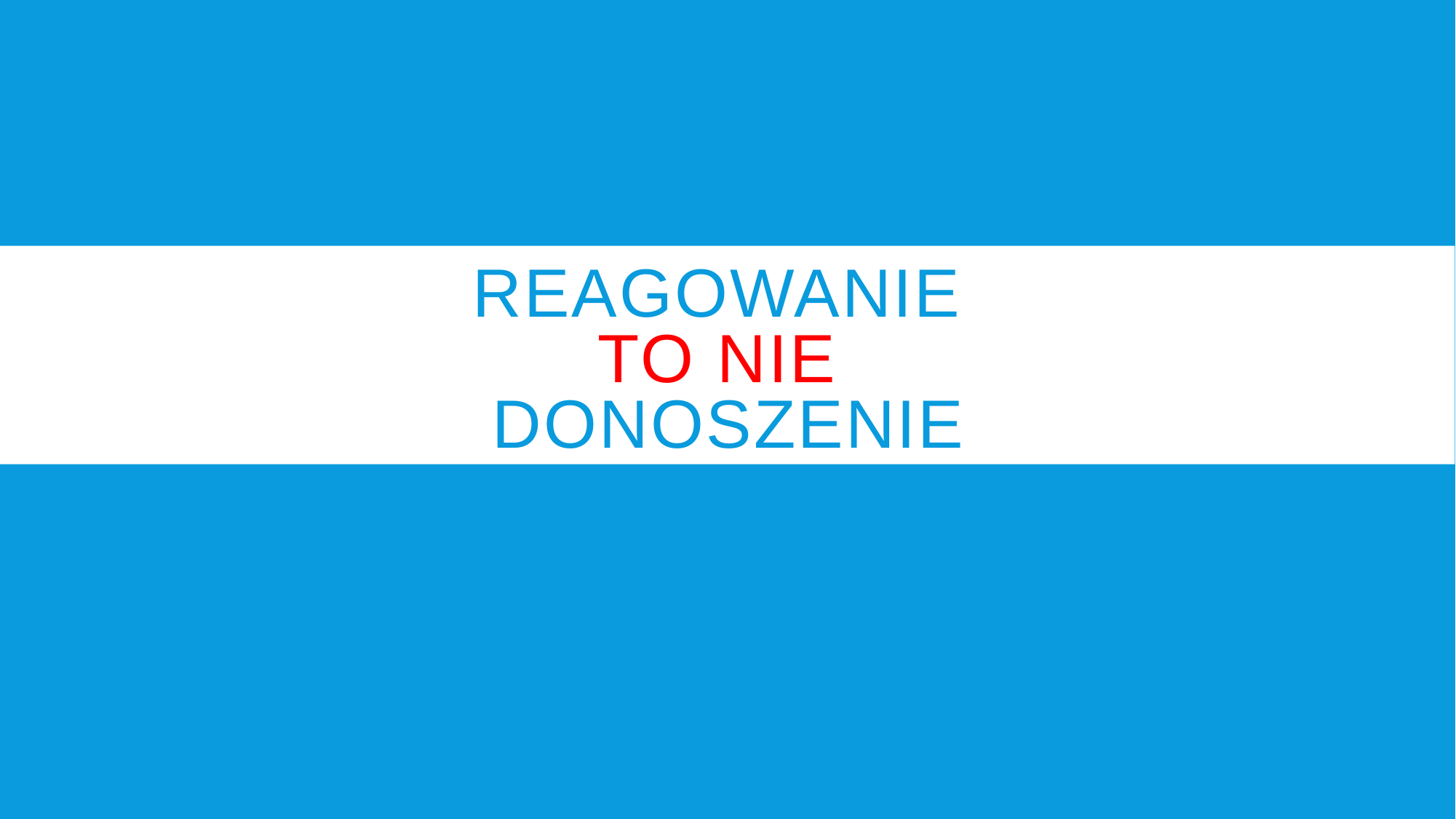

# Reagowanie to Nie Donoszenie
O.M. 2022